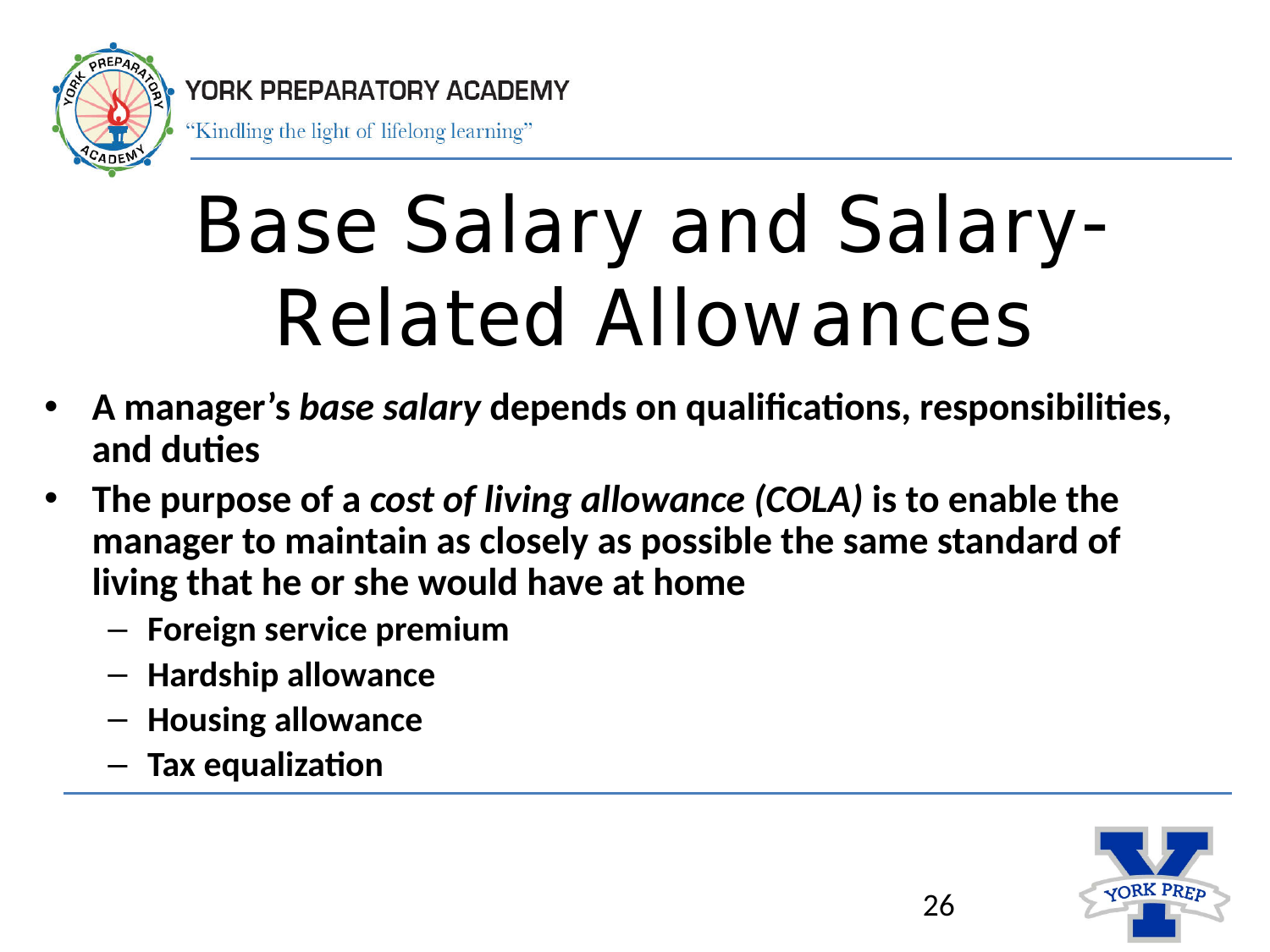

# Base Salary and Salary-Related Allowances
A manager’s base salary depends on qualifications, responsibilities, and duties
The purpose of a cost of living allowance (COLA) is to enable the manager to maintain as closely as possible the same standard of living that he or she would have at home
Foreign service premium
Hardship allowance
Housing allowance
Tax equalization
26